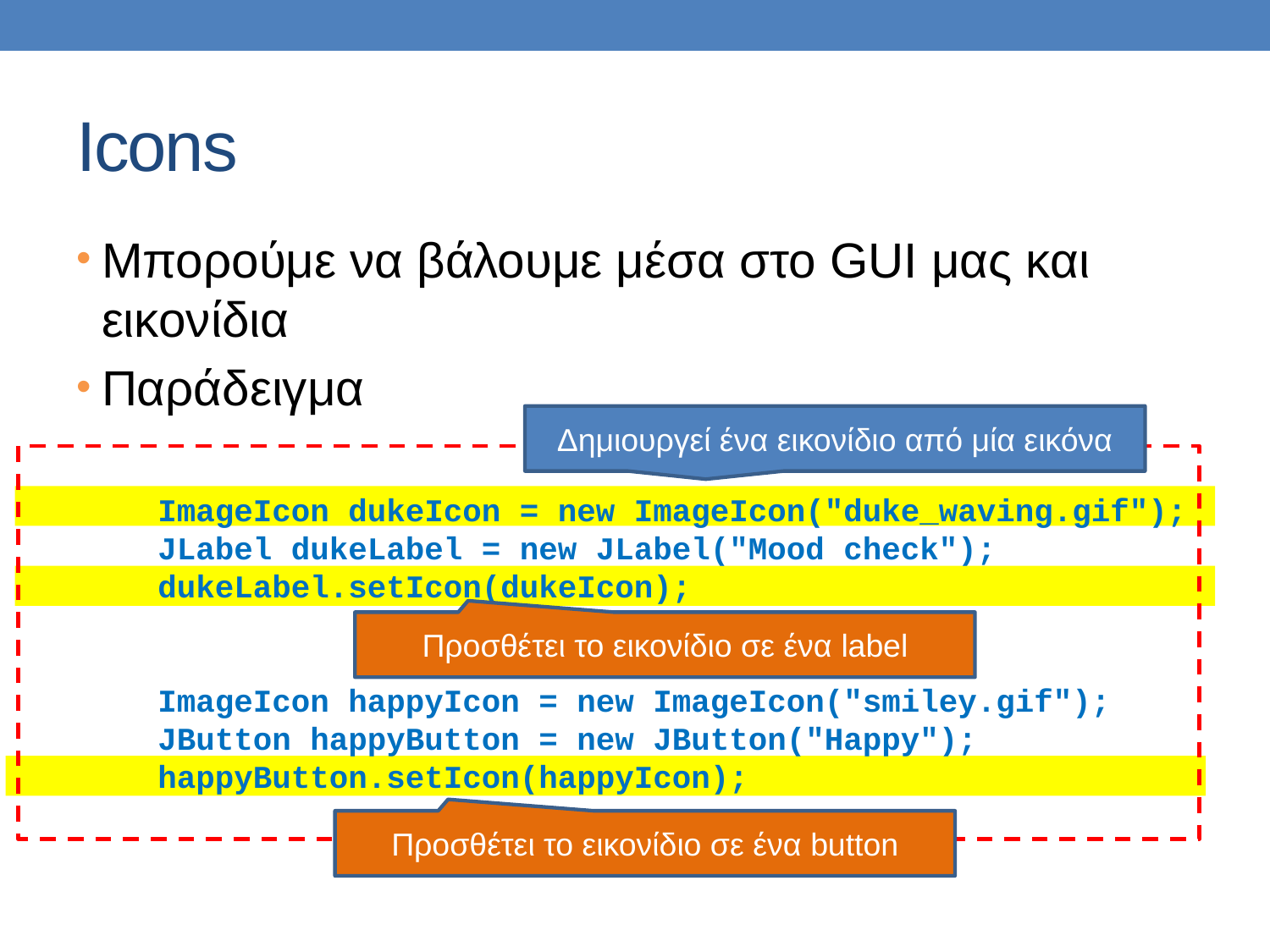

# Icons
Μπορούμε να βάλουμε μέσα στο GUI μας και εικονίδια
Παράδειγμα
Δημιουργεί ένα εικονίδιο από μία εικόνα

 	ImageIcon dukeIcon = new ImageIcon("duke_waving.gif");
	JLabel dukeLabel = new JLabel("Mood check");
	dukeLabel.setIcon(dukeIcon);

	ImageIcon happyIcon = new ImageIcon("smiley.gif");
	JButton happyButton = new JButton("Happy");
	happyButton.setIcon(happyIcon);

Προσθέτει το εικονίδιο σε ένα label

Προσθέτει το εικονίδιο σε ένα button